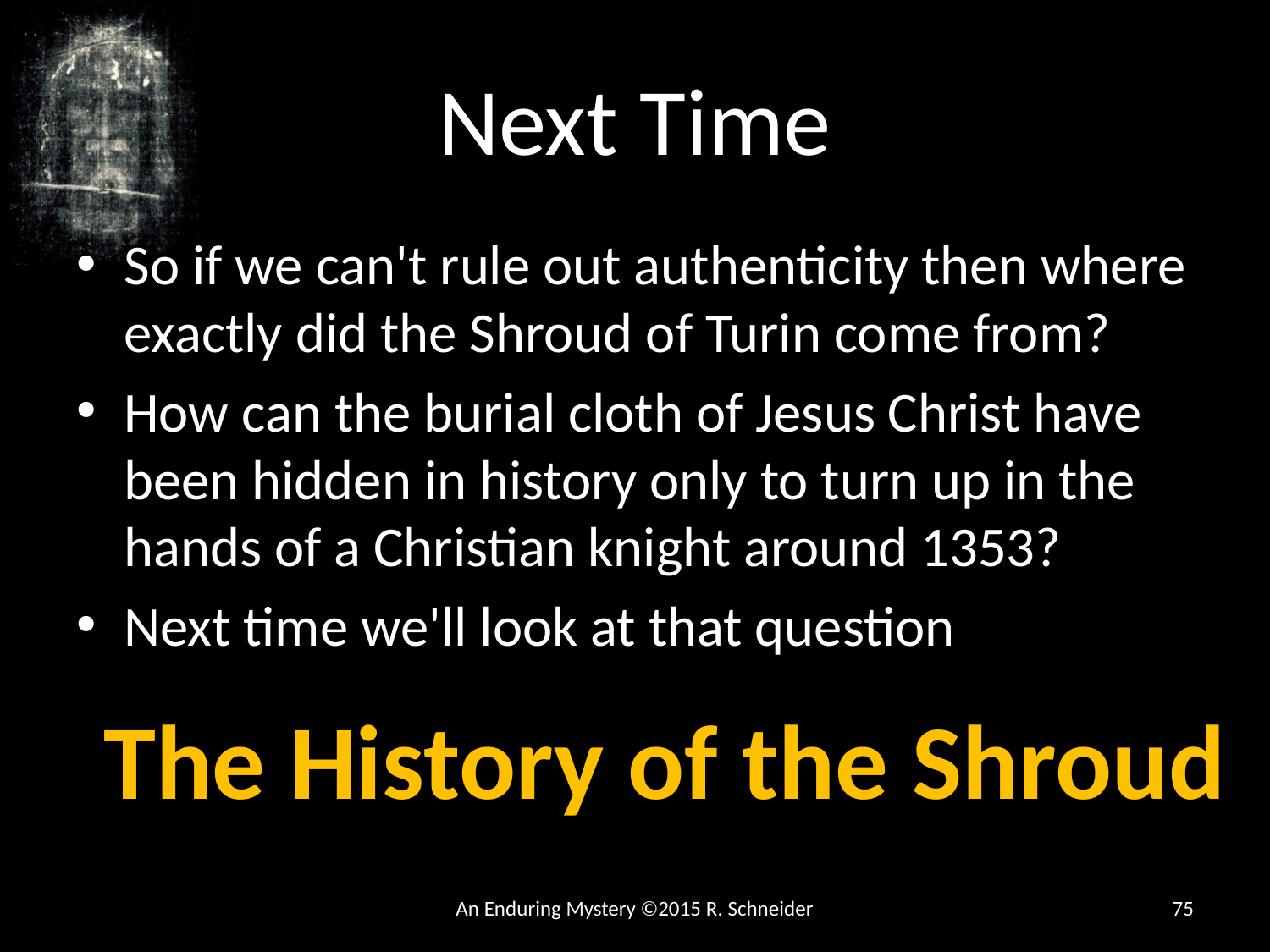

# Next Time
So if we can't rule out authenticity then where exactly did the Shroud of Turin come from?
How can the burial cloth of Jesus Christ have been hidden in history only to turn up in the hands of a Christian knight around 1353?
Next time we'll look at that question
The History of the Shroud
An Enduring Mystery ©2015 R. Schneider
75